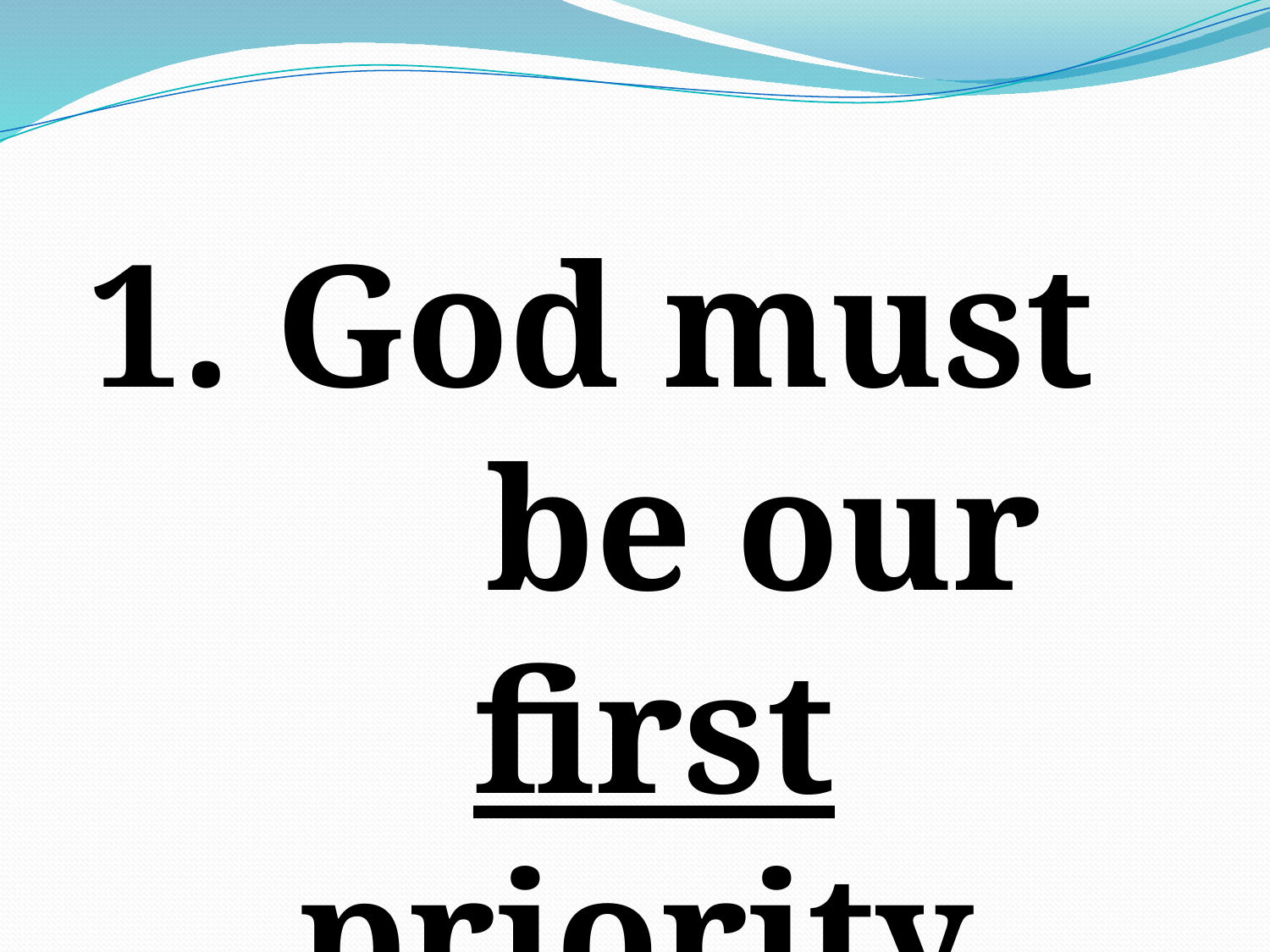

#
1. God must        be our first priority.